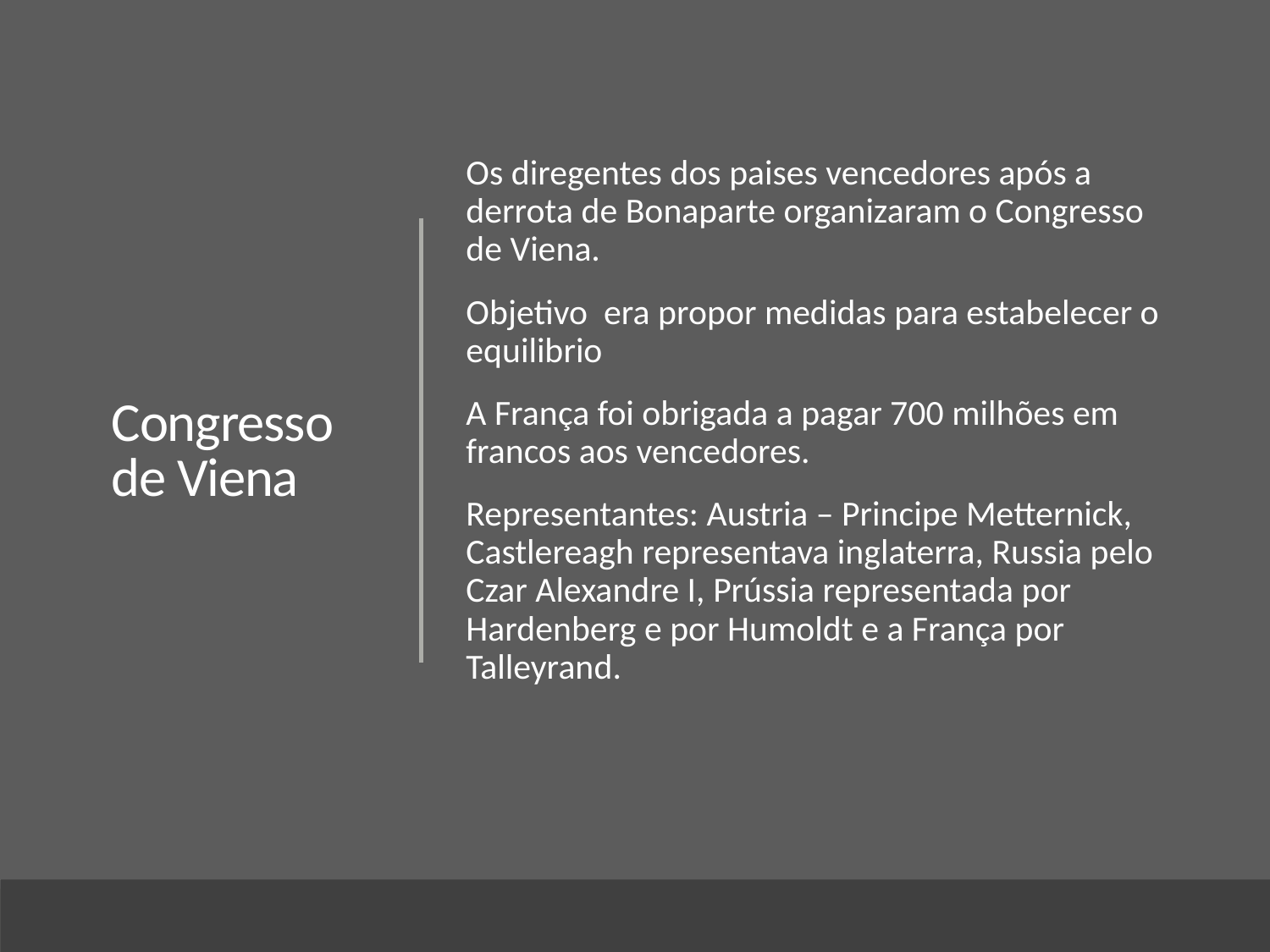

# Congresso de Viena
Os diregentes dos paises vencedores após a derrota de Bonaparte organizaram o Congresso de Viena.
Objetivo  era propor medidas para estabelecer o equilibrio
A França foi obrigada a pagar 700 milhões em francos aos vencedores.
Representantes: Austria – Principe Metternick, Castlereagh representava inglaterra, Russia pelo Czar Alexandre I, Prússia representada por Hardenberg e por Humoldt e a França por Talleyrand.